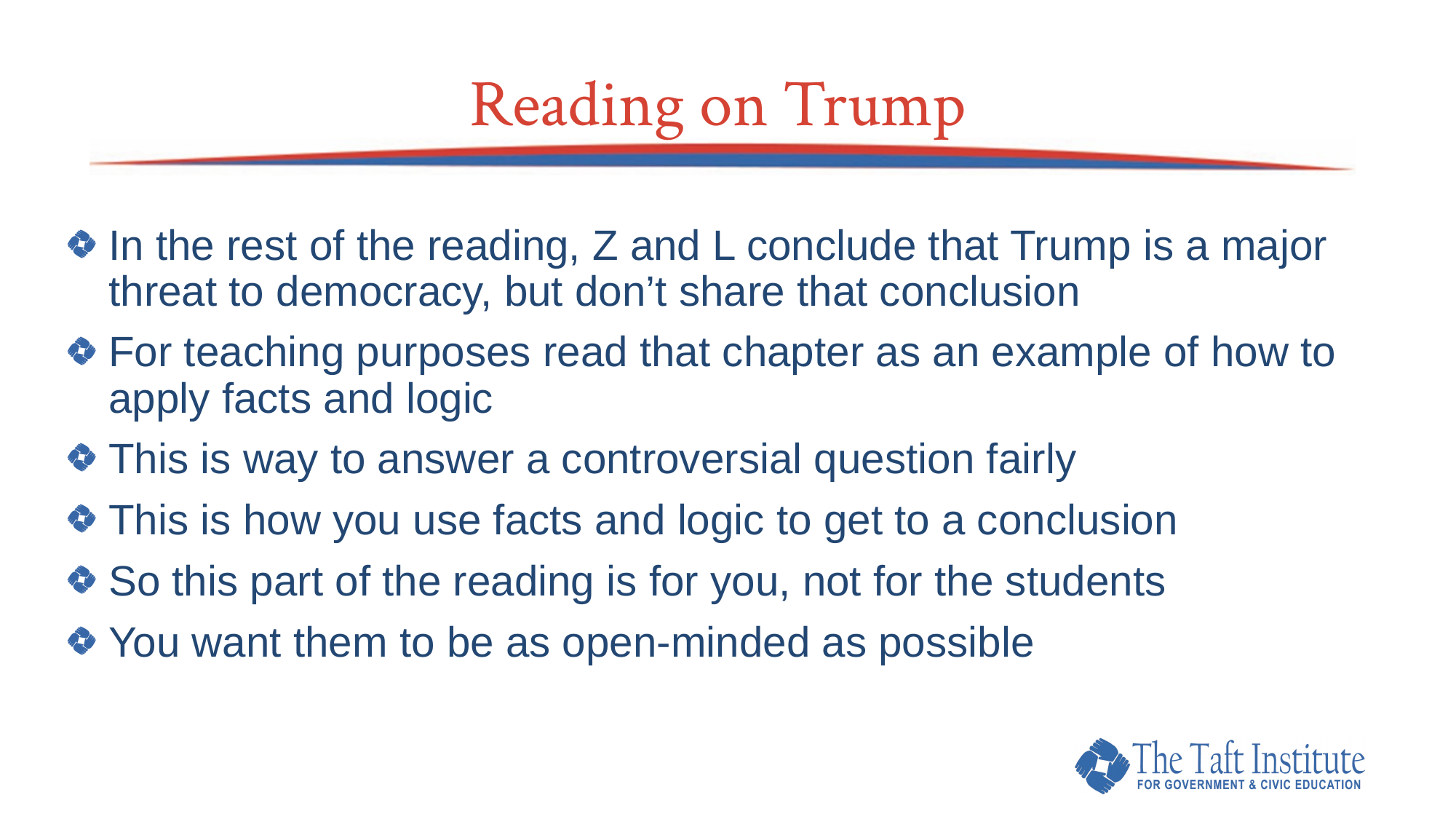

# Reading on Trump
In the rest of the reading, Z and L conclude that Trump is a major threat to democracy, but don’t share that conclusion
For teaching purposes read that chapter as an example of how to apply facts and logic
This is way to answer a controversial question fairly
This is how you use facts and logic to get to a conclusion
So this part of the reading is for you, not for the students
You want them to be as open-minded as possible